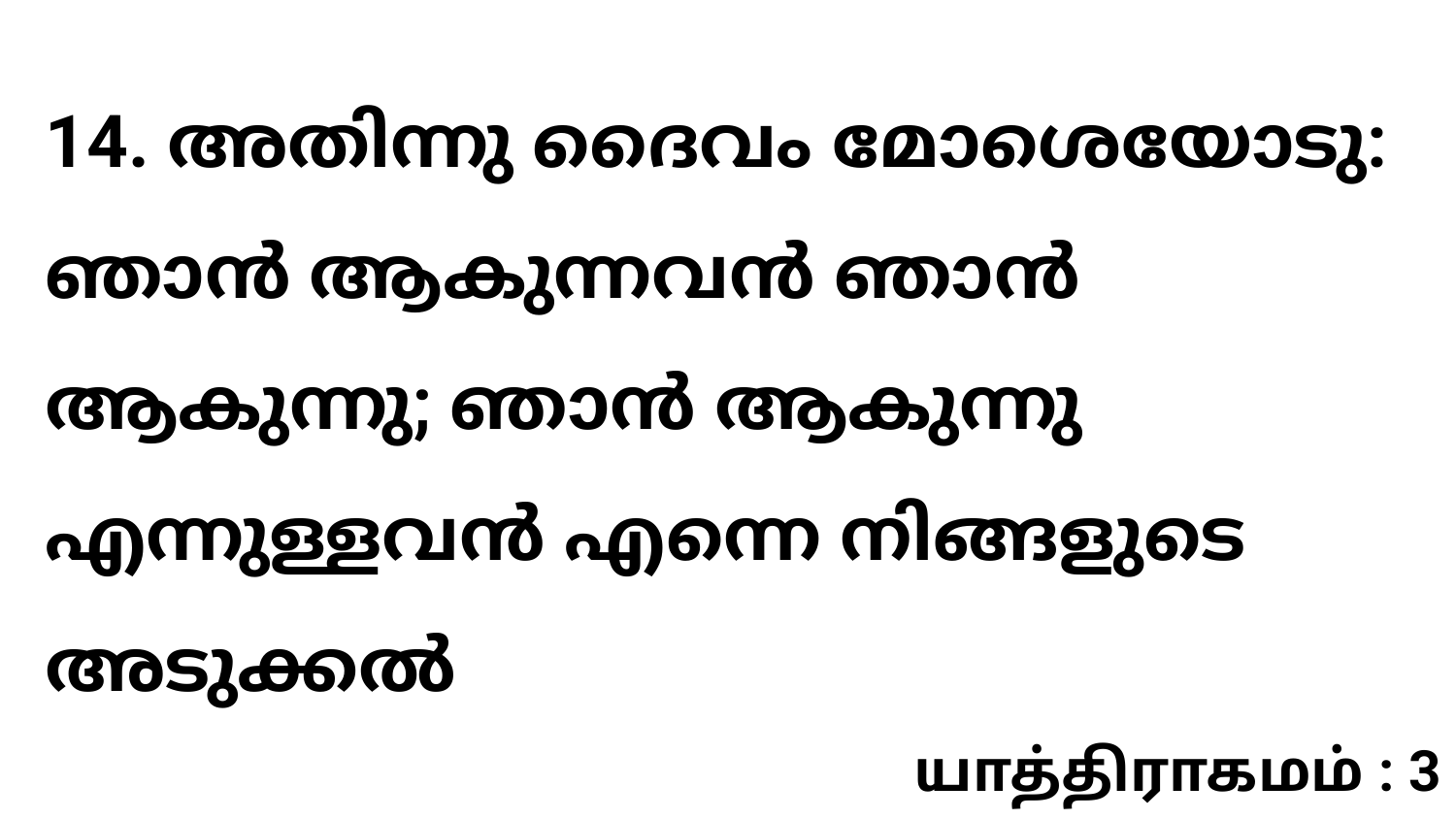

14. അതിന്നു ദൈവം മോശെയോടു: ഞാൻ ആകുന്നവൻ ഞാൻ ആകുന്നു; ഞാൻ ആകുന്നു എന്നുള്ളവൻ എന്നെ നിങ്ങളുടെ അടുക്കൽ
யாத்திராகமம் : 3